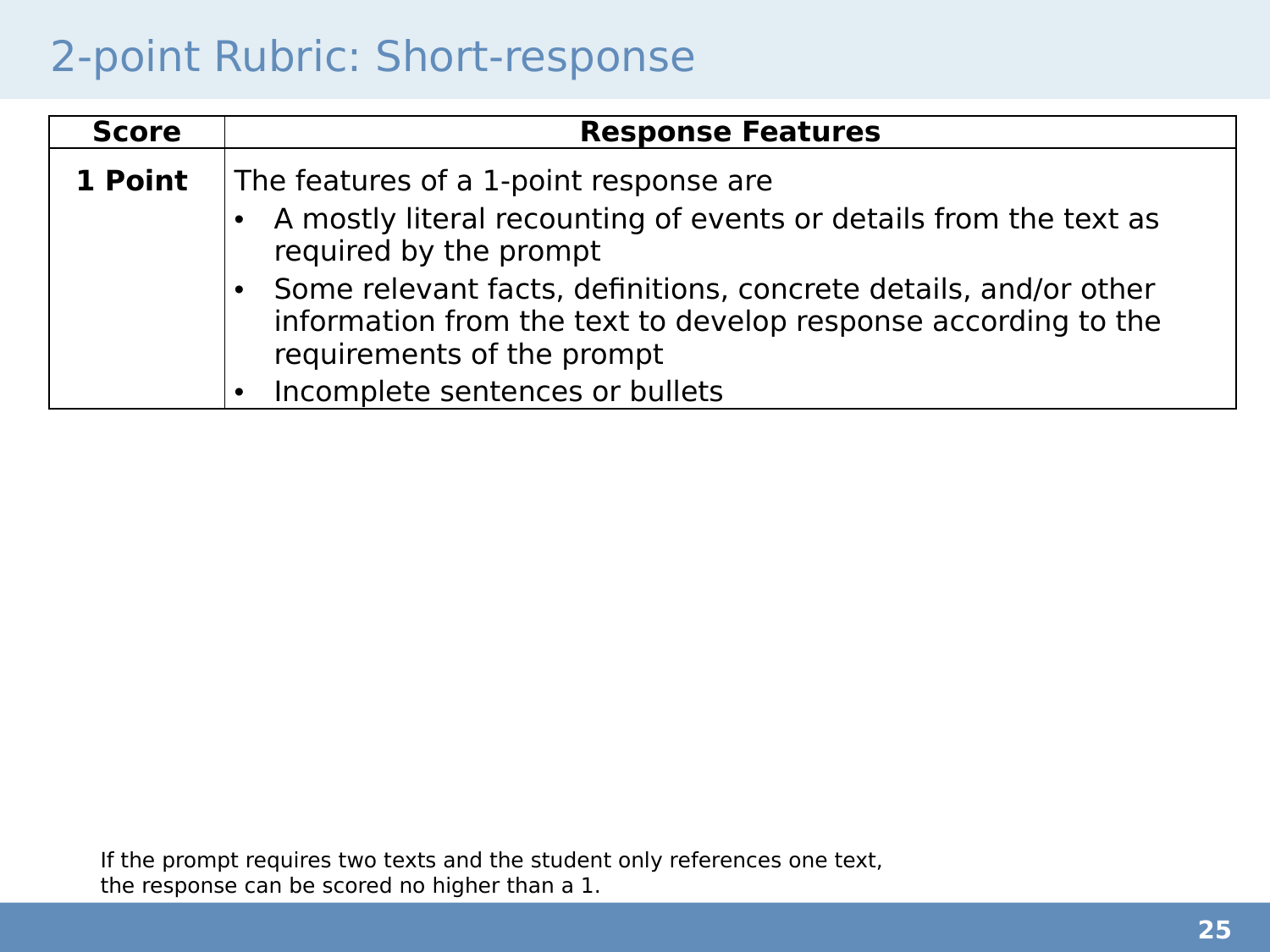

# 2-point Rubric: Short-response
| Score | Response Features |
| --- | --- |
| 1 Point | The features of a 1-point response are A mostly literal recounting of events or details from the text as required by the prompt Some relevant facts, definitions, concrete details, and/or other information from the text to develop response according to the requirements of the prompt Incomplete sentences or bullets |
If the prompt requires two texts and the student only references one text, the response can be scored no higher than a 1.
25